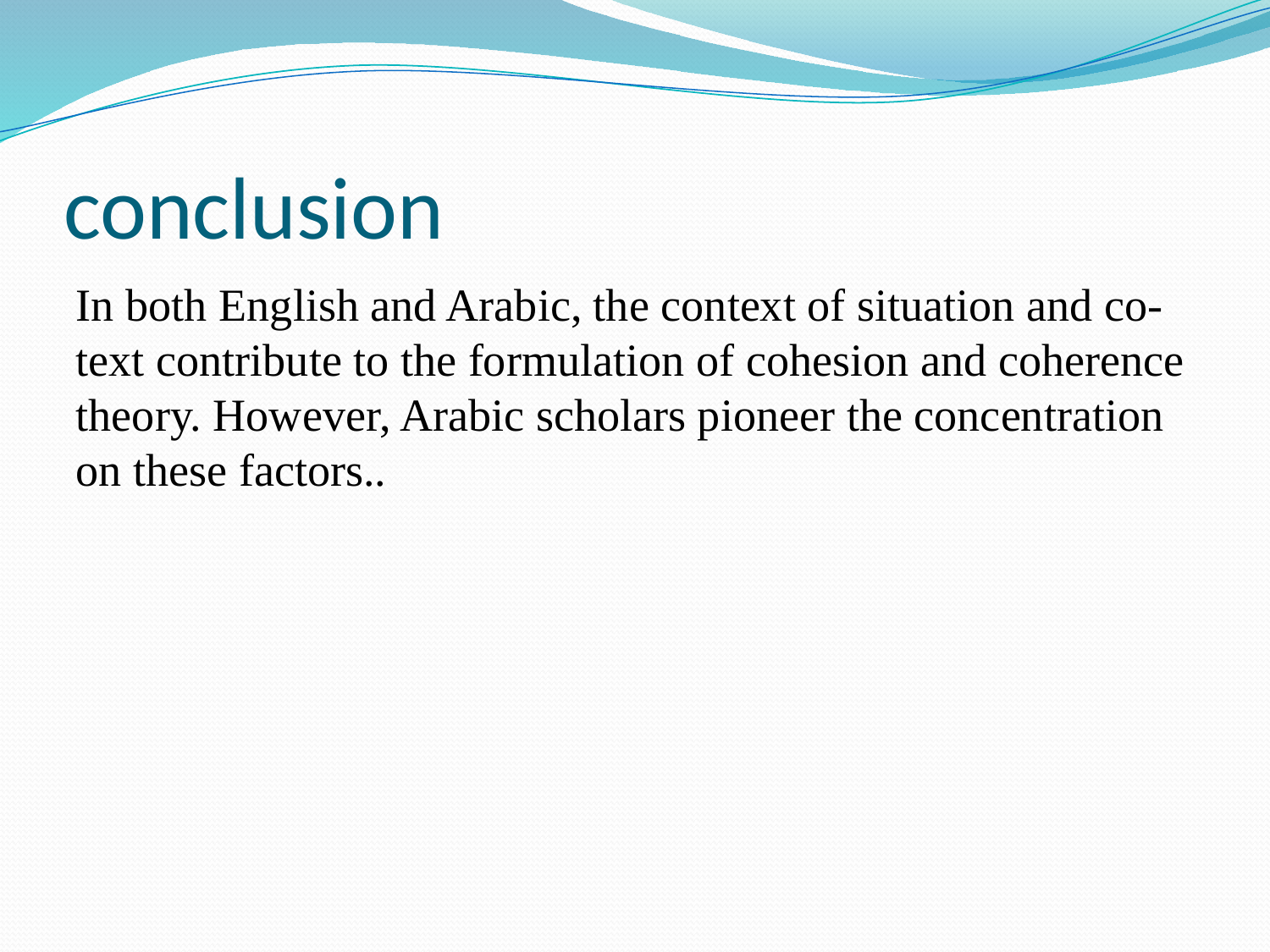

# conclusion
In both English and Arabic, the context of situation and co-text contribute to the formulation of cohesion and coherence theory. However, Arabic scholars pioneer the concentration on these factors..